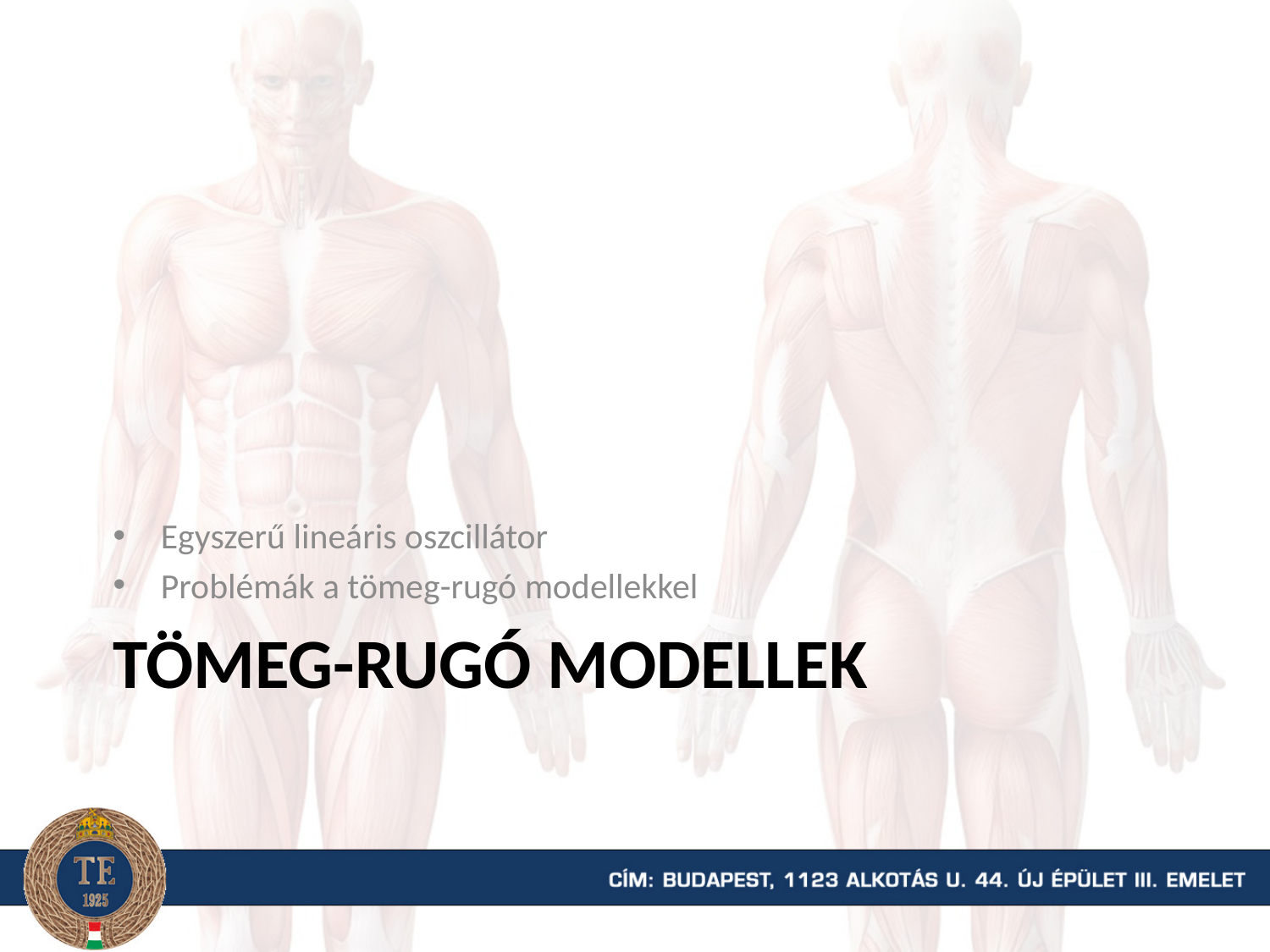

Egyszerű lineáris oszcillátor
Problémák a tömeg-rugó modellekkel
# Tömeg-rugó modellek